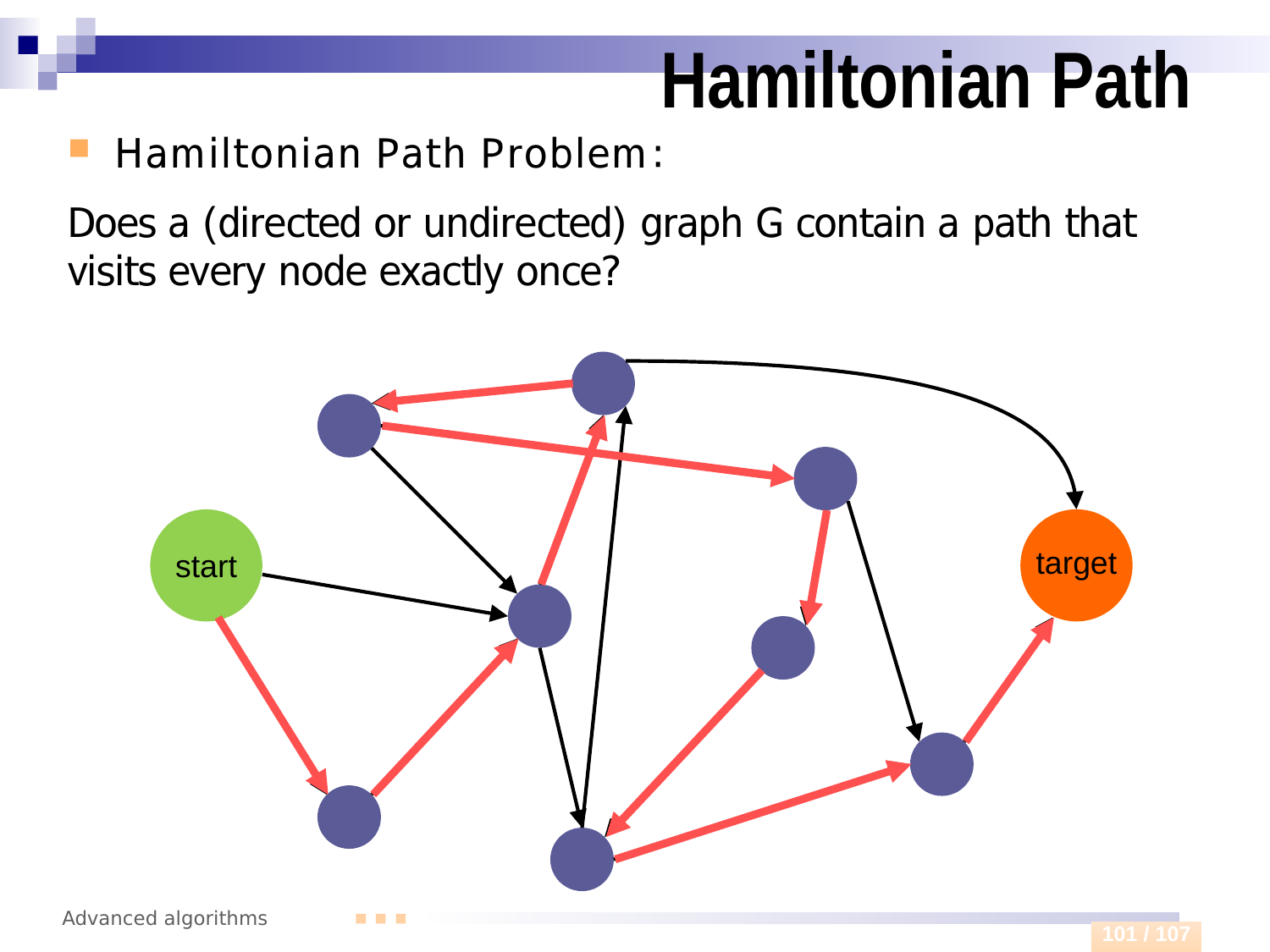

# Hamiltonian Path
Hamiltonian Path Problem:
Does a (directed or undirected) graph G contain a path that visits every node exactly once?

target
start